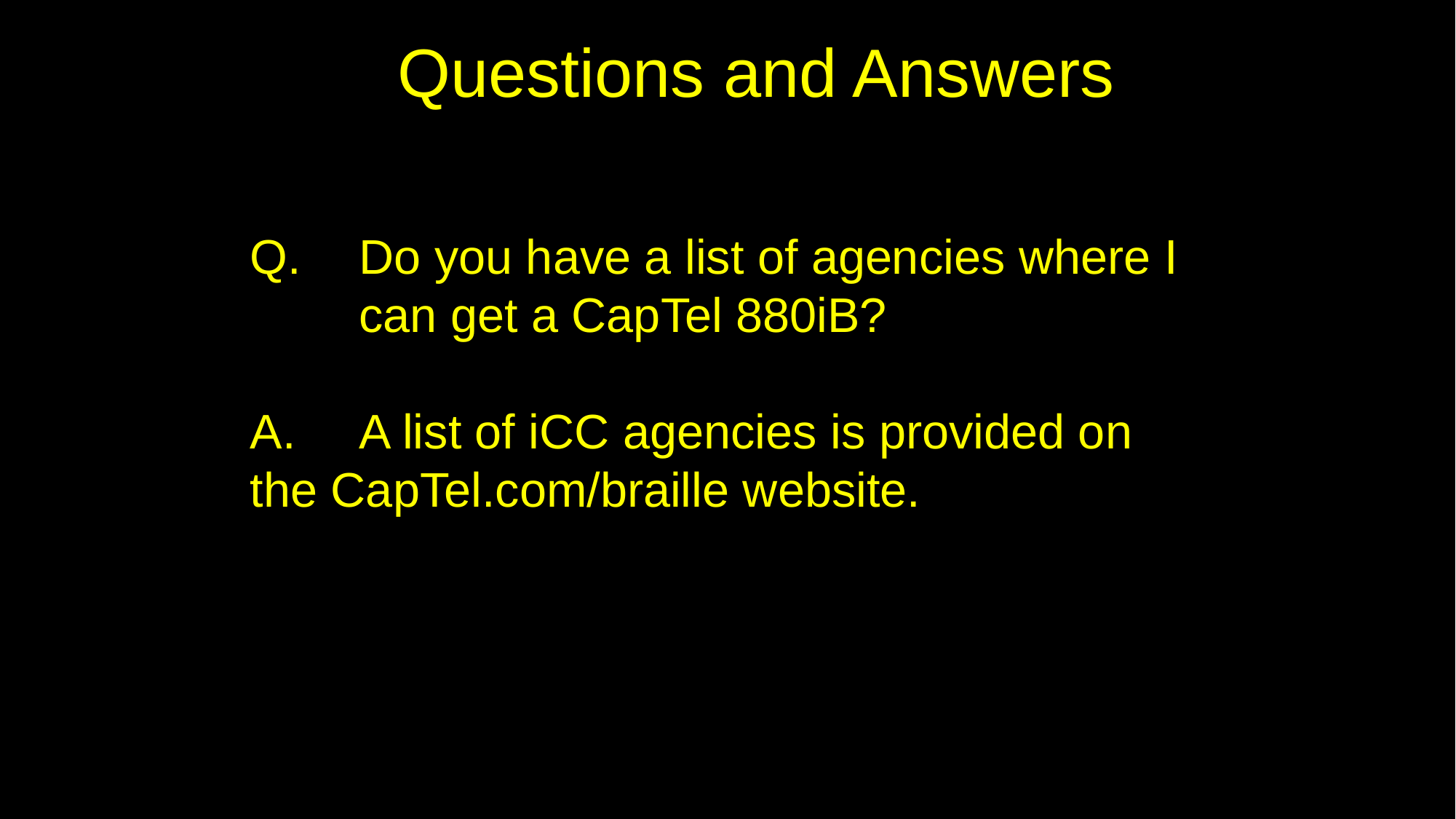

Questions and Answers

Do you have a list of agencies where I can get a CapTel 880iB?

A.	A list of iCC agencies is provided on 	the CapTel.com/braille website.